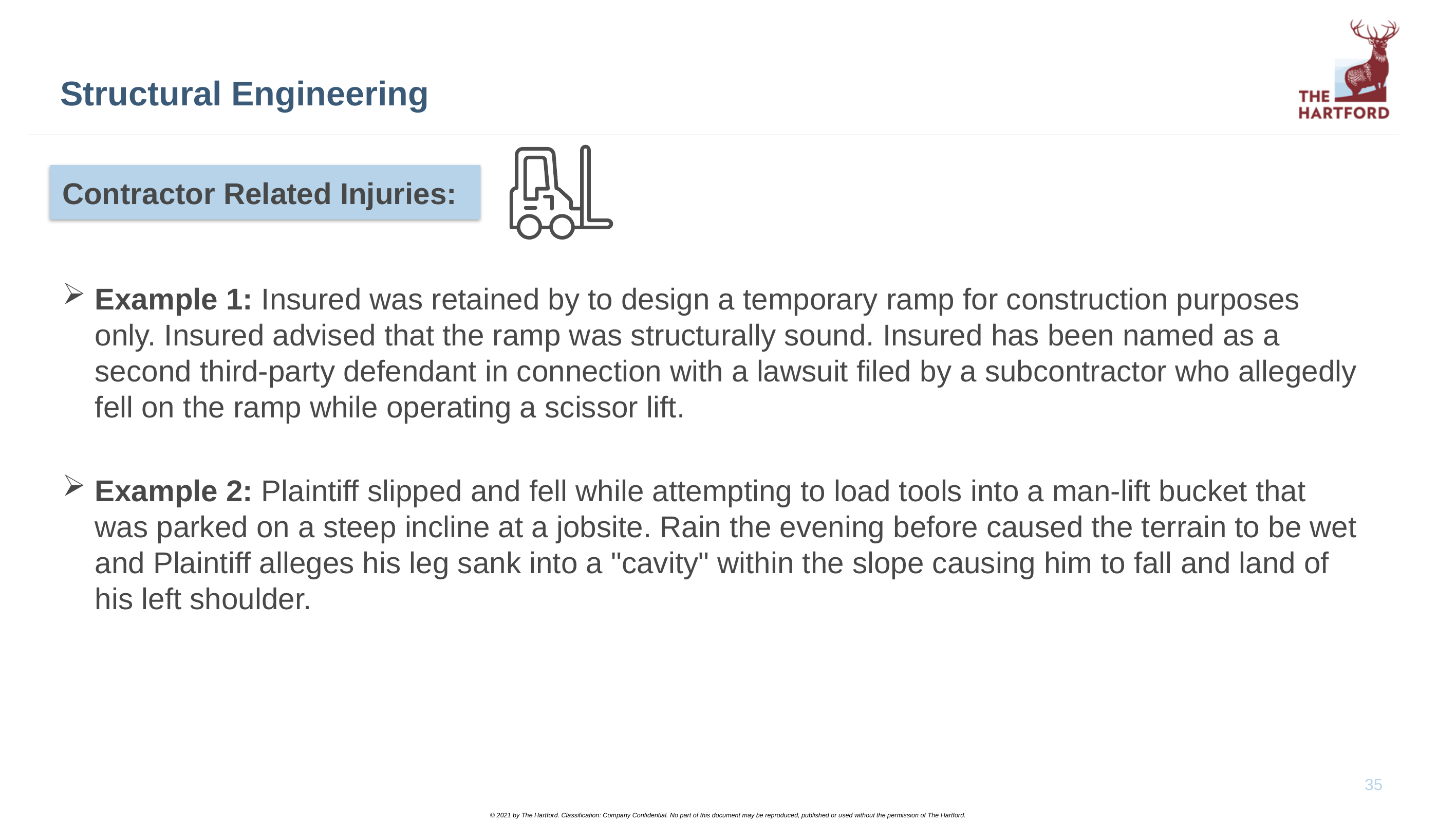

# Structural Engineering

Contractor Related Injuries:

Example 1: Insured was retained by to design a temporary ramp for construction purposes only. Insured advised that the ramp was structurally sound. Insured has been named as a second third-party defendant in connection with a lawsuit filed by a subcontractor who allegedly fell on the ramp while operating a scissor lift.

Example 2: Plaintiff slipped and fell while attempting to load tools into a man-lift bucket that was parked on a steep incline at a jobsite. Rain the evening before caused the terrain to be wet and Plaintiff alleges his leg sank into a "cavity" within the slope causing him to fall and land of his left shoulder.

35
© 2021 by The Hartford. Classification: Company Confidential. No part of this document may be reproduced, published or used without the permission of The Hartford.